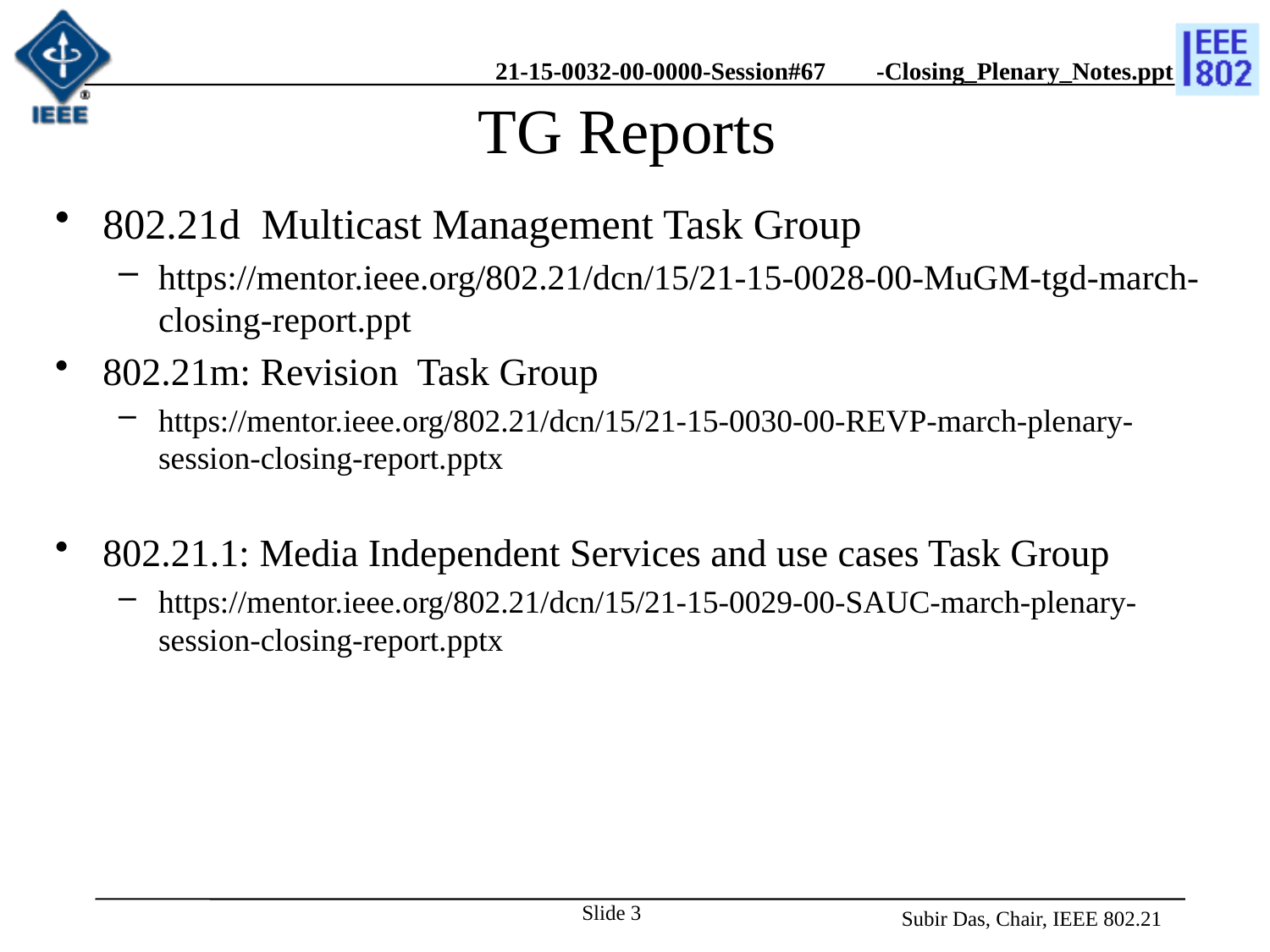

# TG Reports
802.21d  Multicast Management Task Group
https://mentor.ieee.org/802.21/dcn/15/21-15-0028-00-MuGM-tgd-march-closing-report.ppt
802.21m: Revision  Task Group
https://mentor.ieee.org/802.21/dcn/15/21-15-0030-00-REVP-march-plenary-session-closing-report.pptx

802.21.1: Media Independent Services and use cases Task Group
https://mentor.ieee.org/802.21/dcn/15/21-15-0029-00-SAUC-march-plenary-session-closing-report.pptx

Slide 3
Subir Das, Chair, IEEE 802.21